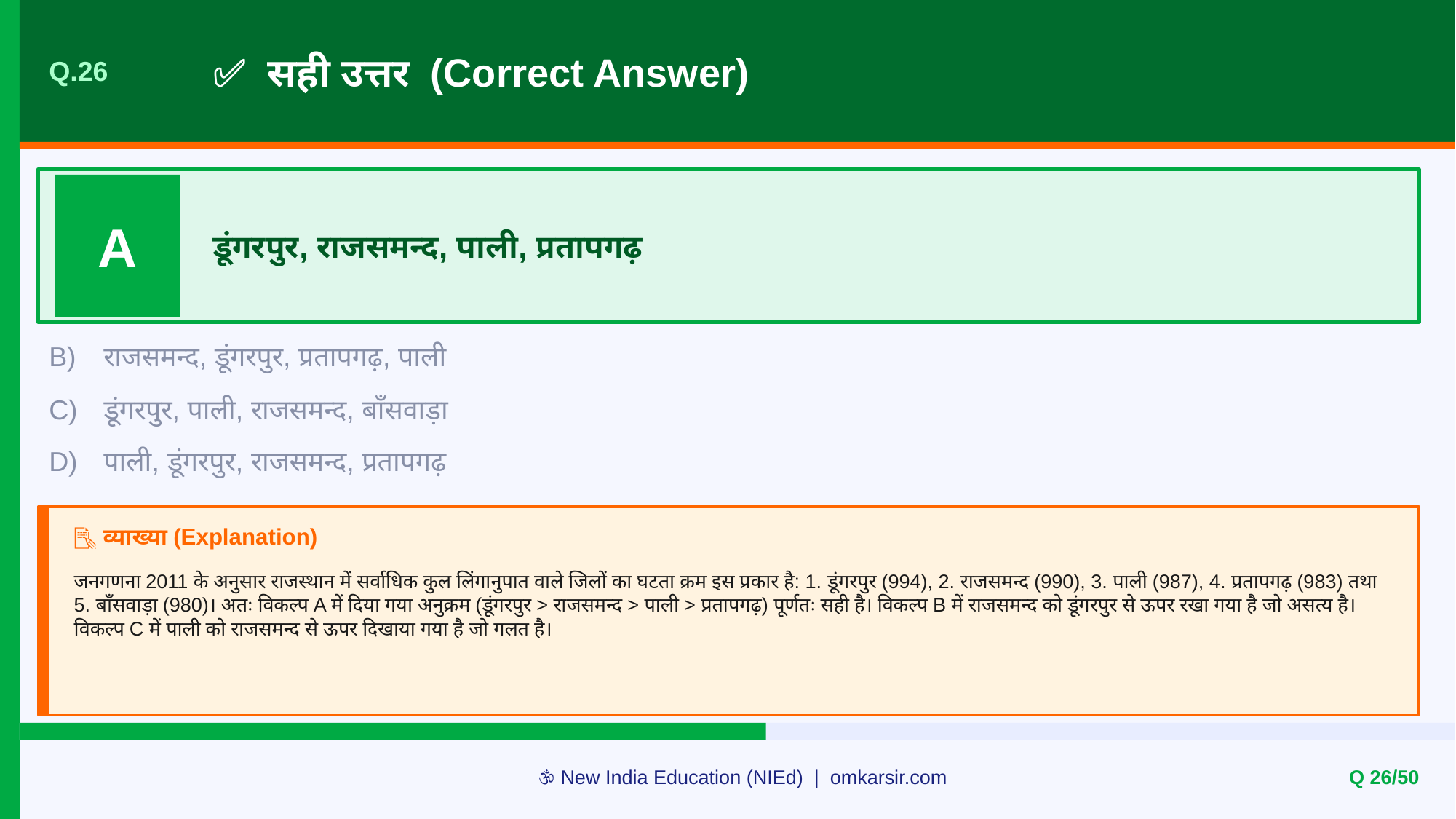

✅  सही उत्तर  (Correct Answer)
Q.26

A
डूंगरपुर, राजसमन्द, पाली, प्रतापगढ़
B)
राजसमन्द, डूंगरपुर, प्रतापगढ़, पाली
C)
डूंगरपुर, पाली, राजसमन्द, बाँसवाड़ा
D)
पाली, डूंगरपुर, राजसमन्द, प्रतापगढ़

📝 व्याख्या (Explanation)
जनगणना 2011 के अनुसार राजस्थान में सर्वाधिक कुल लिंगानुपात वाले जिलों का घटता क्रम इस प्रकार है: 1. डूंगरपुर (994), 2. राजसमन्द (990), 3. पाली (987), 4. प्रतापगढ़ (983) तथा 5. बाँसवाड़ा (980)। अतः विकल्प A में दिया गया अनुक्रम (डूंगरपुर > राजसमन्द > पाली > प्रतापगढ़) पूर्णतः सही है। विकल्प B में राजसमन्द को डूंगरपुर से ऊपर रखा गया है जो असत्य है। विकल्प C में पाली को राजसमन्द से ऊपर दिखाया गया है जो गलत है।

🕉️ New India Education (NIEd)  |  omkarsir.com
Q 26/50